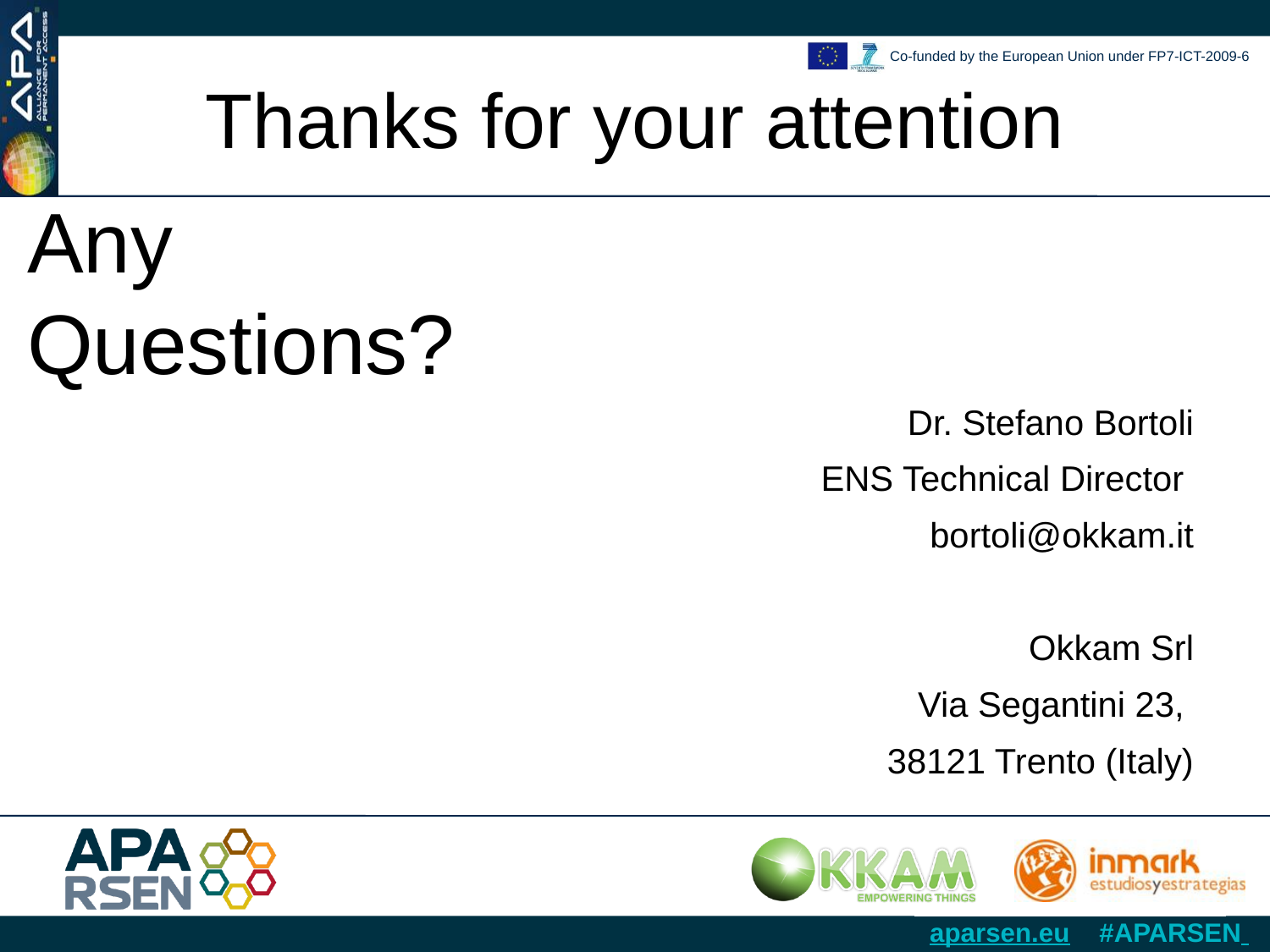

Thanks for your attention
Any Questions?

Dr. Stefano Bortoli
ENS Technical Director
bortoli@okkam.it

Okkam Srl
Via Segantini 23,
38121 Trento (Italy)